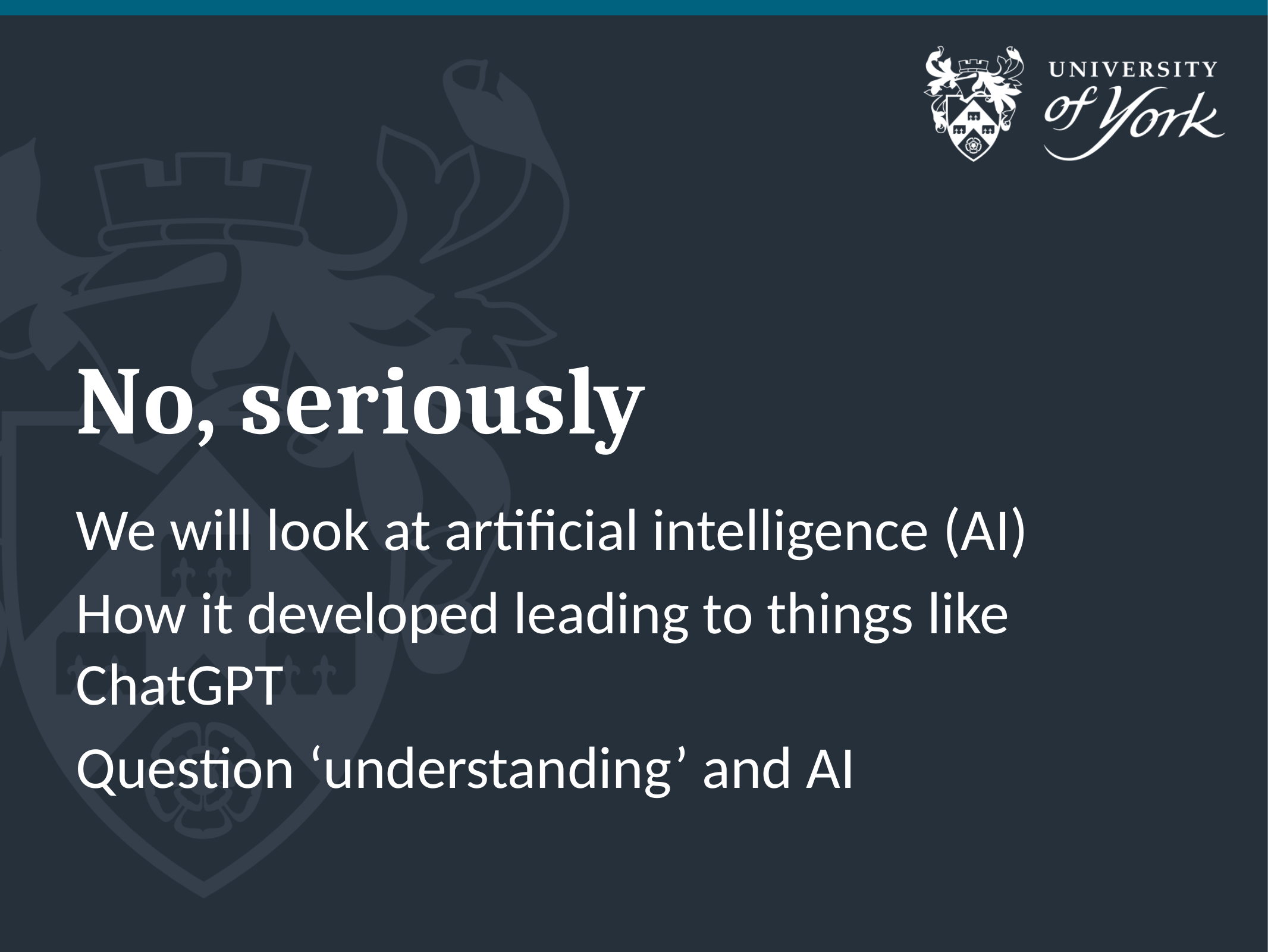

# No, seriously
We will look at artificial intelligence (AI)
How it developed leading to things like ChatGPT
Question ‘understanding’ and AI